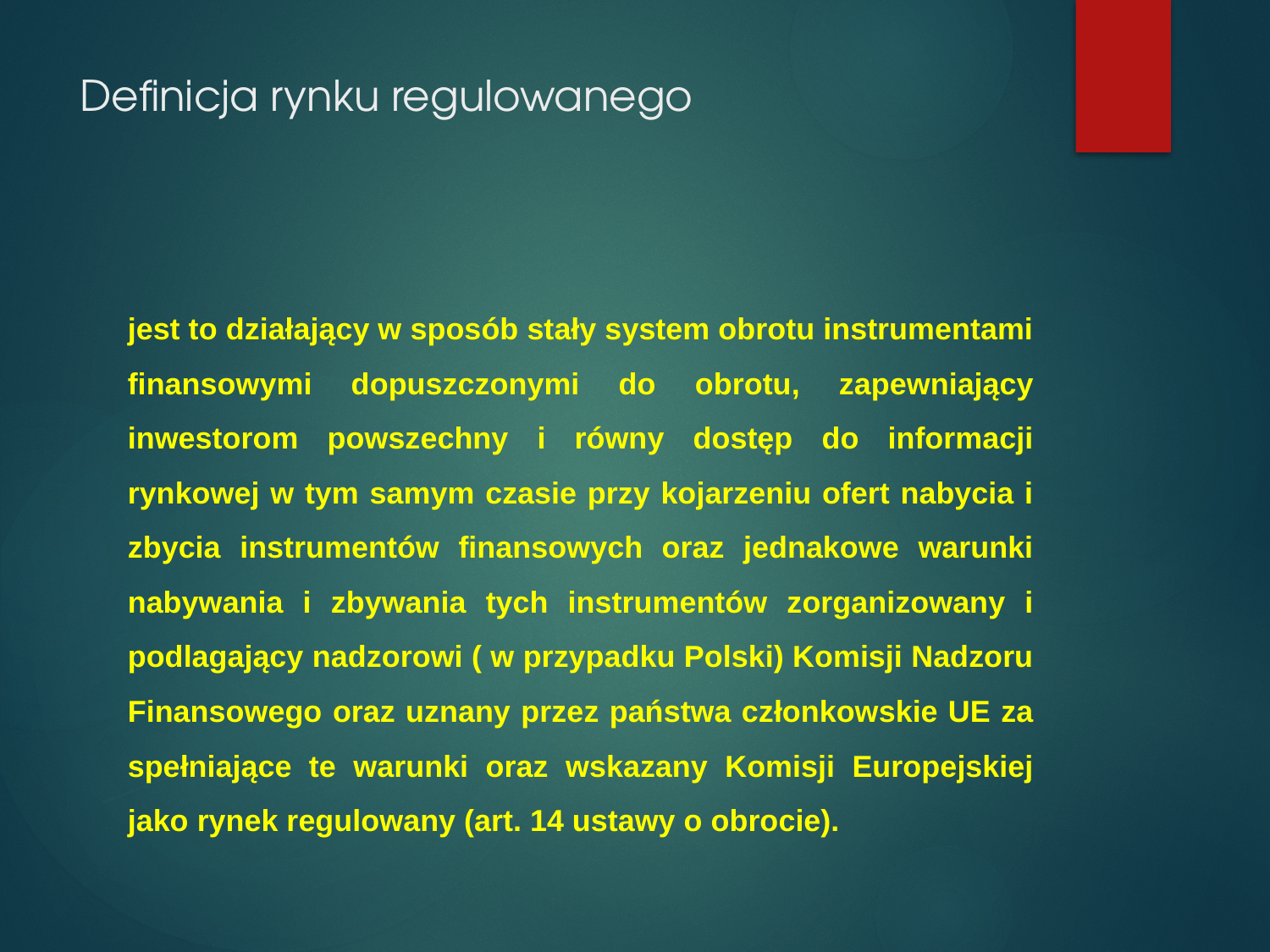

# Definicja rynku regulowanego
jest to działający w sposób stały system obrotu instrumentami finansowymi dopuszczonymi do obrotu, zapewniający inwestorom powszechny i równy dostęp do informacji rynkowej w tym samym czasie przy kojarzeniu ofert nabycia i zbycia instrumentów finansowych oraz jednakowe warunki nabywania i zbywania tych instrumentów zorganizowany i podlagający nadzorowi ( w przypadku Polski) Komisji Nadzoru Finansowego oraz uznany przez państwa członkowskie UE za spełniające te warunki oraz wskazany Komisji Europejskiej jako rynek regulowany (art. 14 ustawy o obrocie).